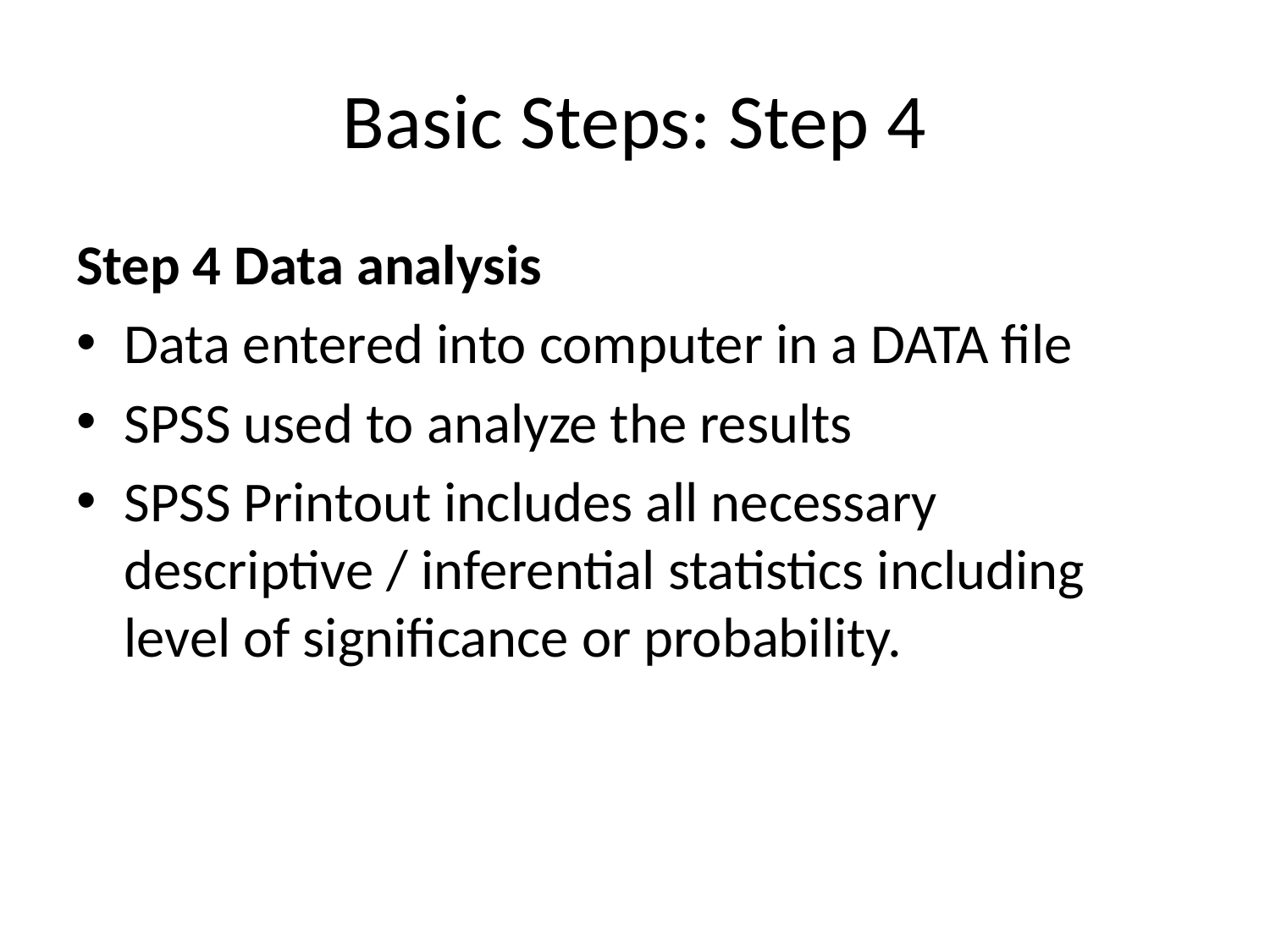

# Basic Steps: Step 4
Step 4 Data analysis
Data entered into computer in a DATA file
SPSS used to analyze the results
SPSS Printout includes all necessary descriptive / inferential statistics including level of significance or probability.